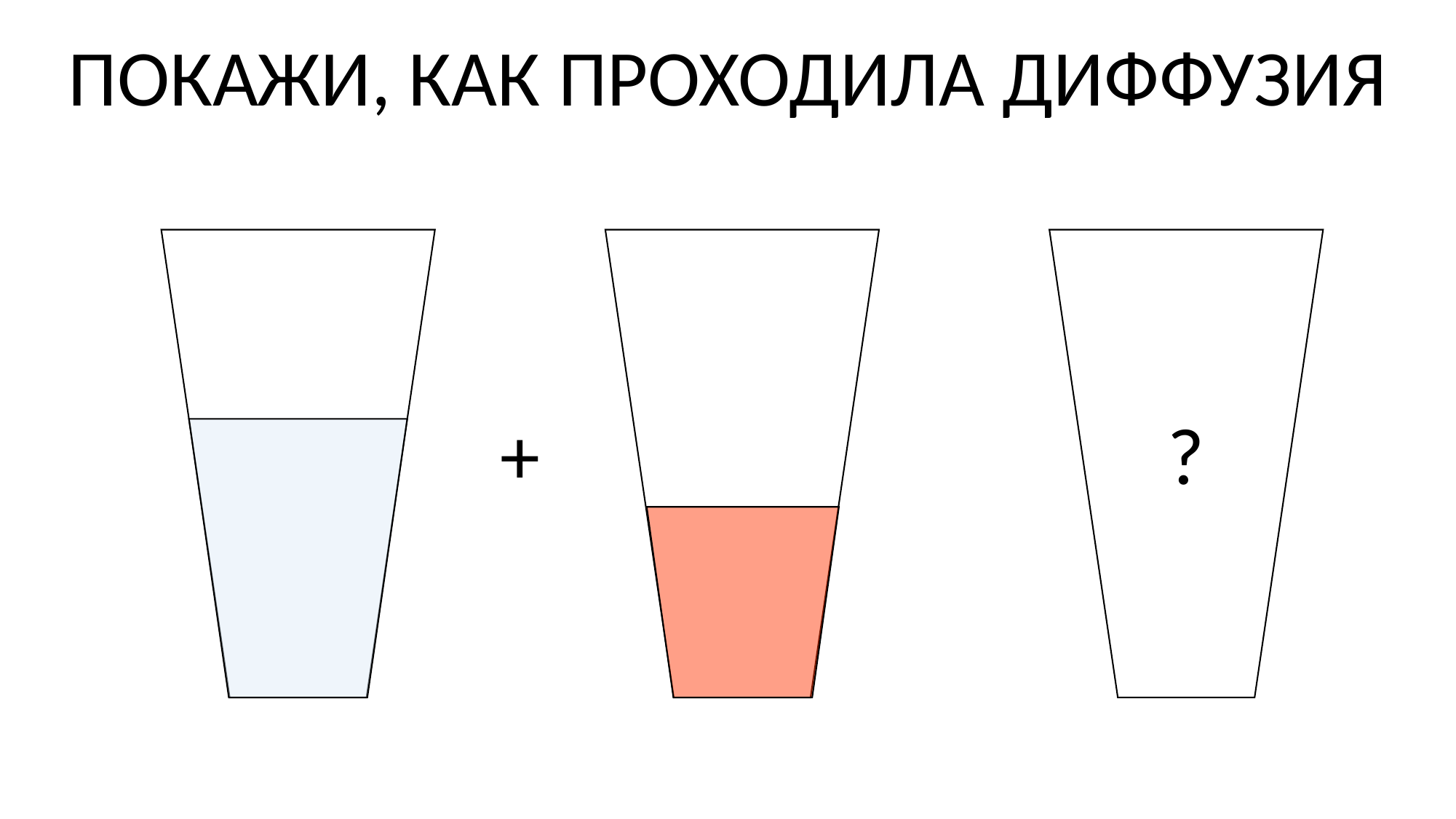

# ПОКАЖИ, КАК ПРОХОДИЛА ДИФФУЗИЯ

+
?